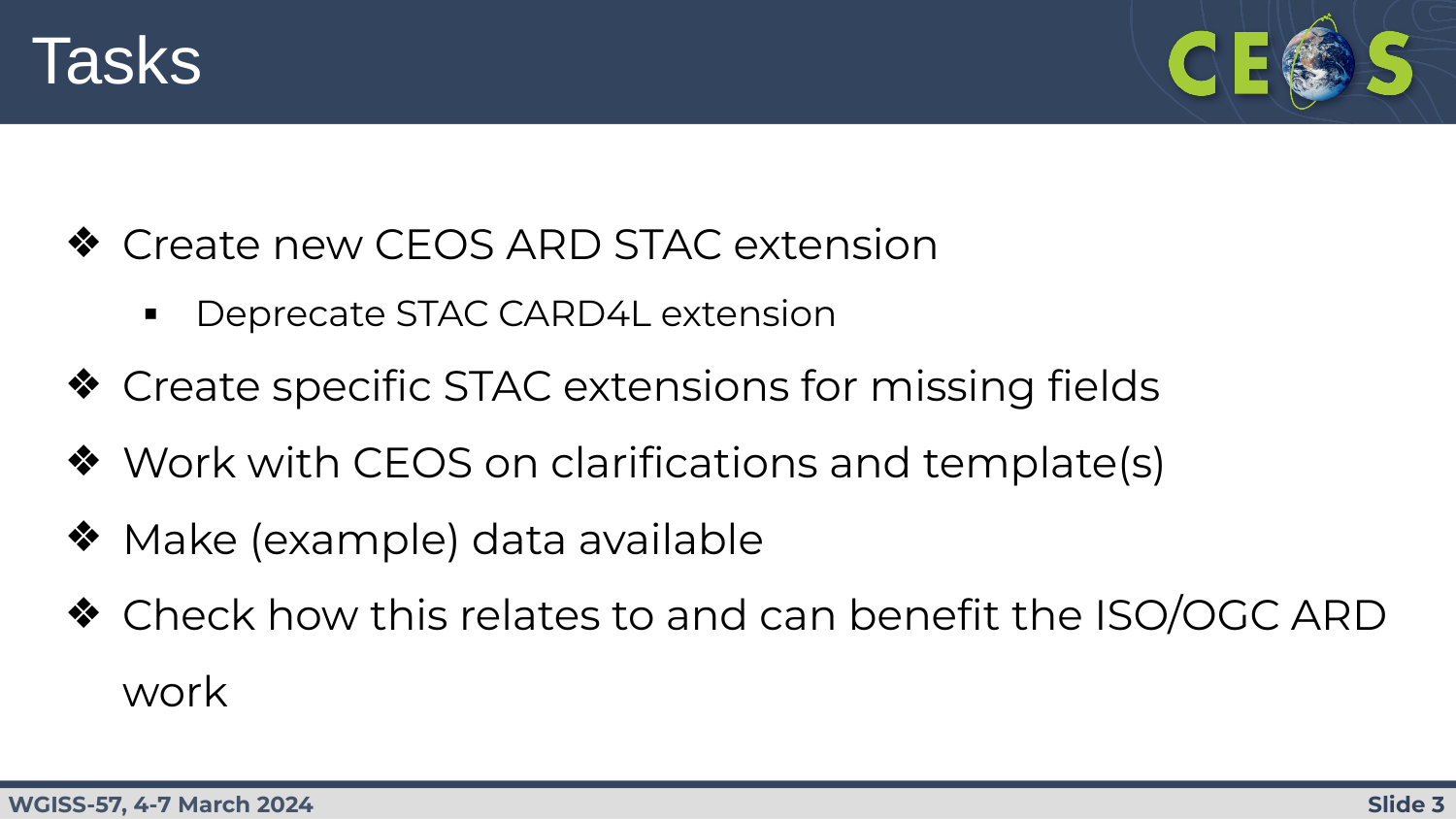

# Tasks

Create new CEOS ARD STAC extension
Deprecate STAC CARD4L extension
Create specific STAC extensions for missing fields
Work with CEOS on clarifications and template(s)
Make (example) data available
Check how this relates to and can benefit the ISO/OGC ARD work